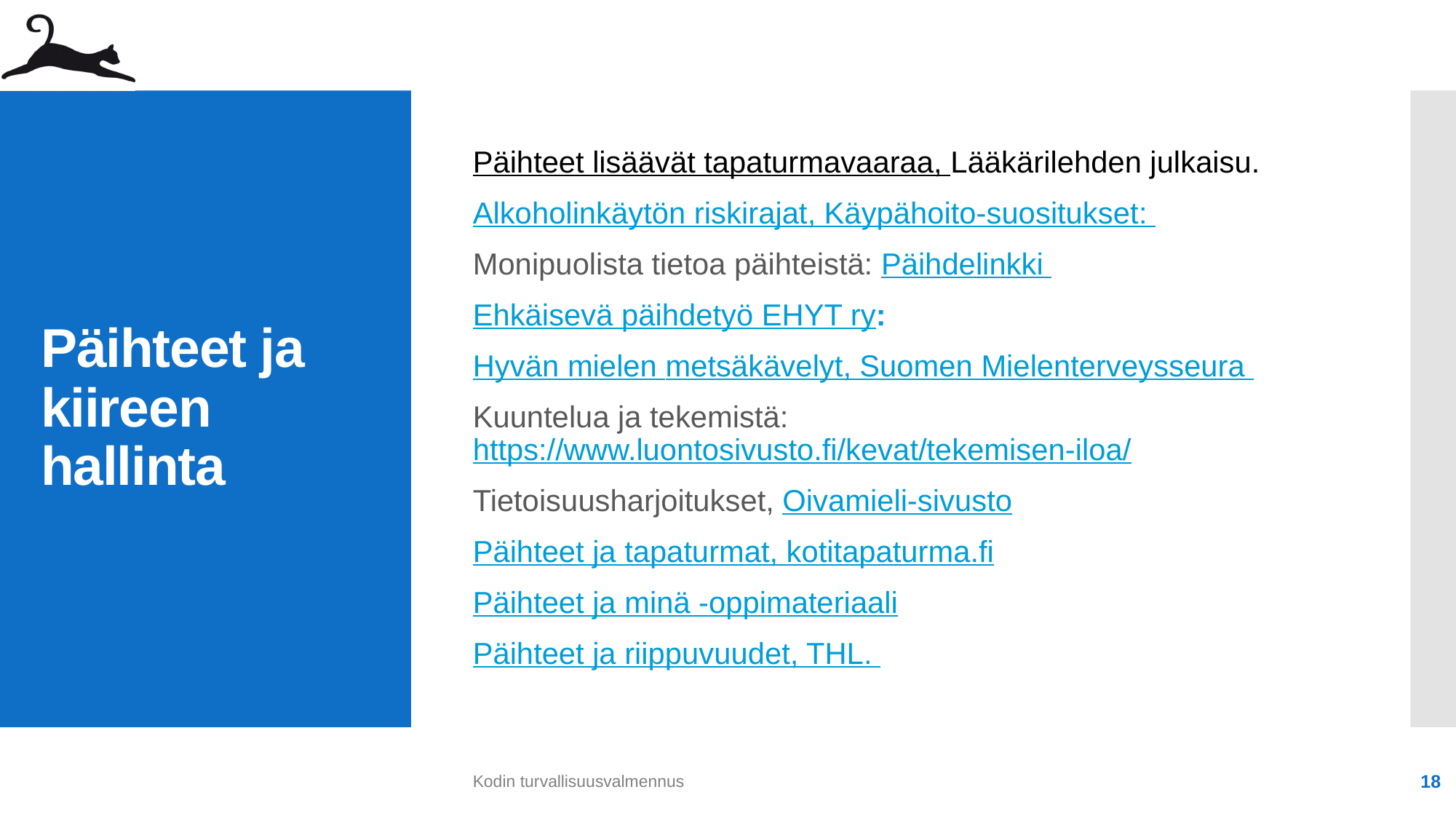

Päihteet lisäävät tapaturmavaaraa, Lääkärilehden julkaisu.
Alkoholinkäytön riskirajat, Käypähoito-suositukset:
Monipuolista tietoa päihteistä: Päihdelinkki
Ehkäisevä päihdetyö EHYT ry:
Hyvän mielen metsäkävelyt, Suomen Mielenterveysseura
Kuuntelua ja tekemistä: https://www.luontosivusto.fi/kevat/tekemisen-iloa/
Tietoisuusharjoitukset, Oivamieli-sivusto
Päihteet ja tapaturmat, kotitapaturma.fi
Päihteet ja minä -oppimateriaali
Päihteet ja riippuvuudet, THL.
# Päihteet ja kiireen hallinta
Kodin turvallisuusvalmennus
18